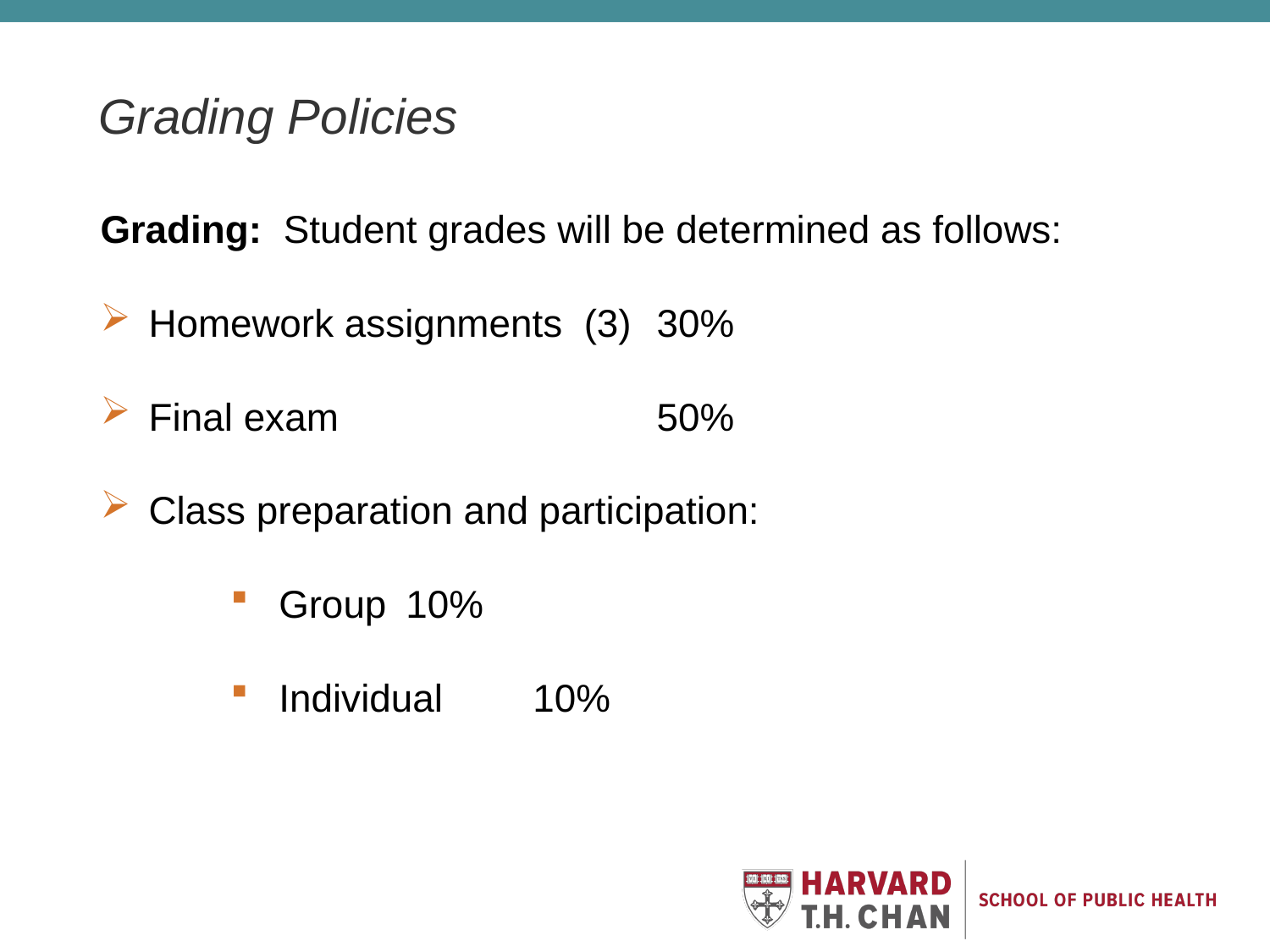

# Grading Policies

Grading:  Student grades will be determined as follows:
Homework assignments  (3)	30%
Final exam			50%
Class preparation and participation:
Group 	10%
Individual 	10%